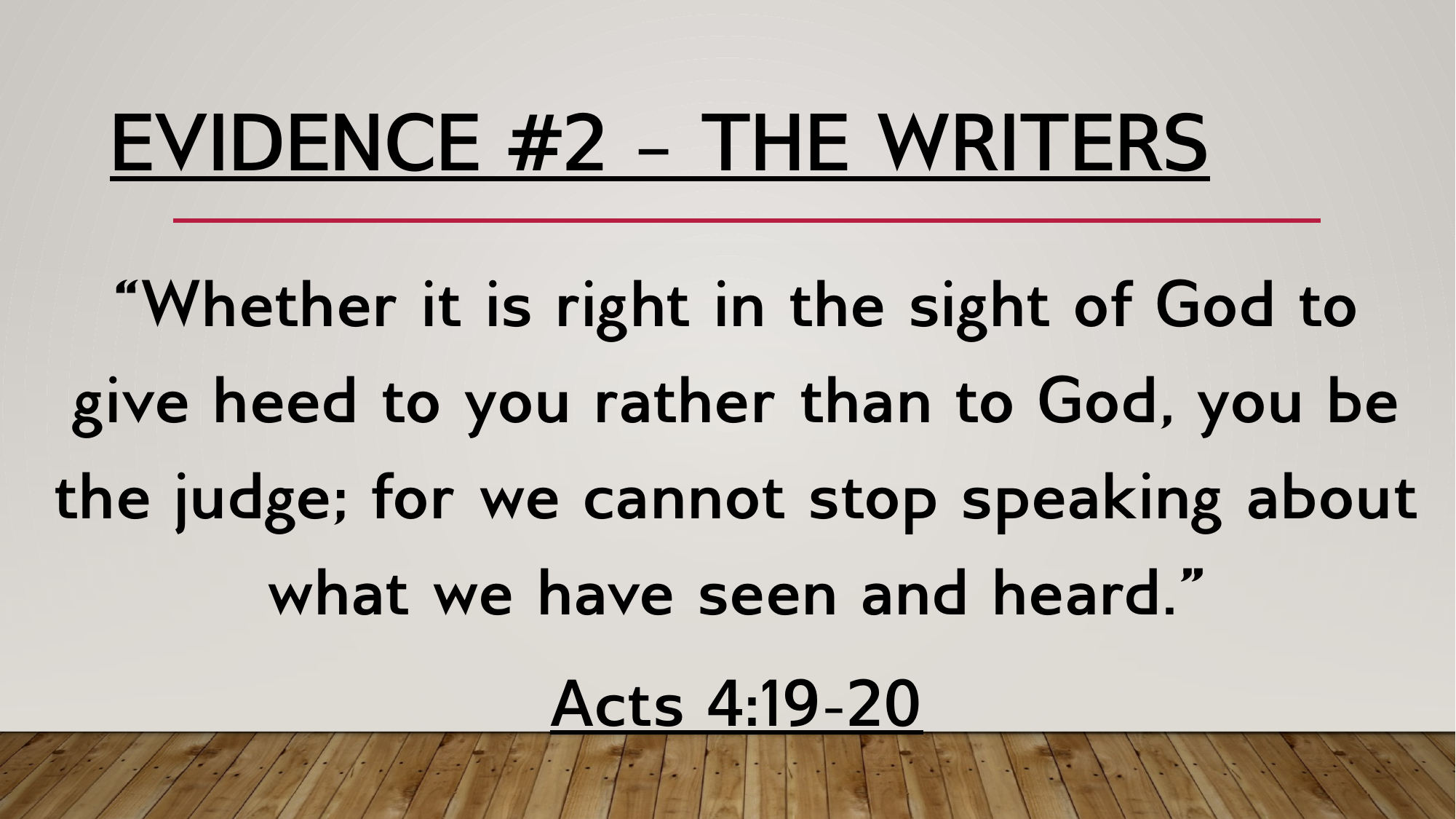

# Evidence #2 – the writers
“Whether it is right in the sight of God to give heed to you rather than to God, you be the judge; for we cannot stop speaking about what we have seen and heard.”
Acts 4:19-20